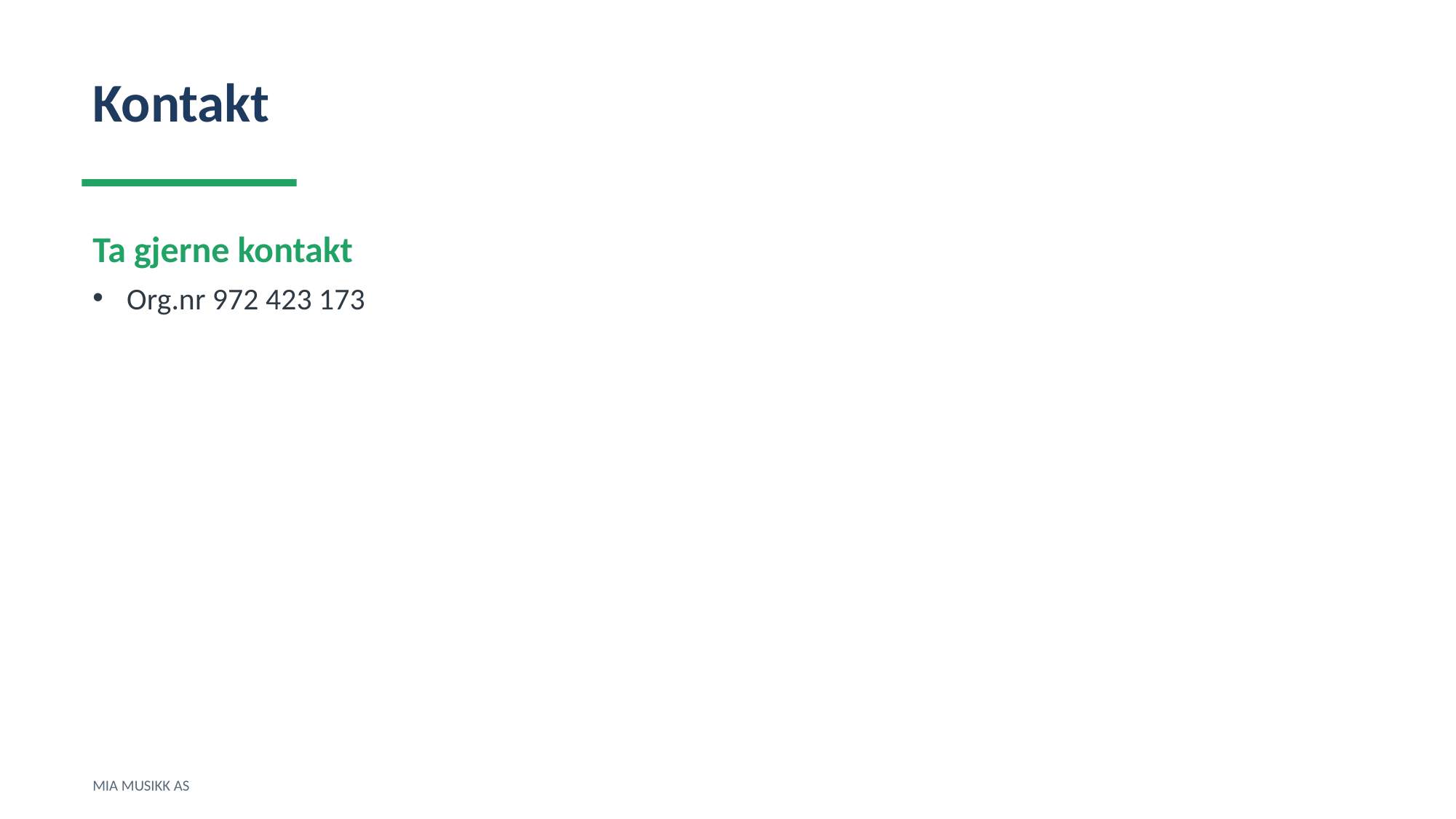

Kontakt

Ta gjerne kontakt
Org.nr 972 423 173
MIA MUSIKK AS